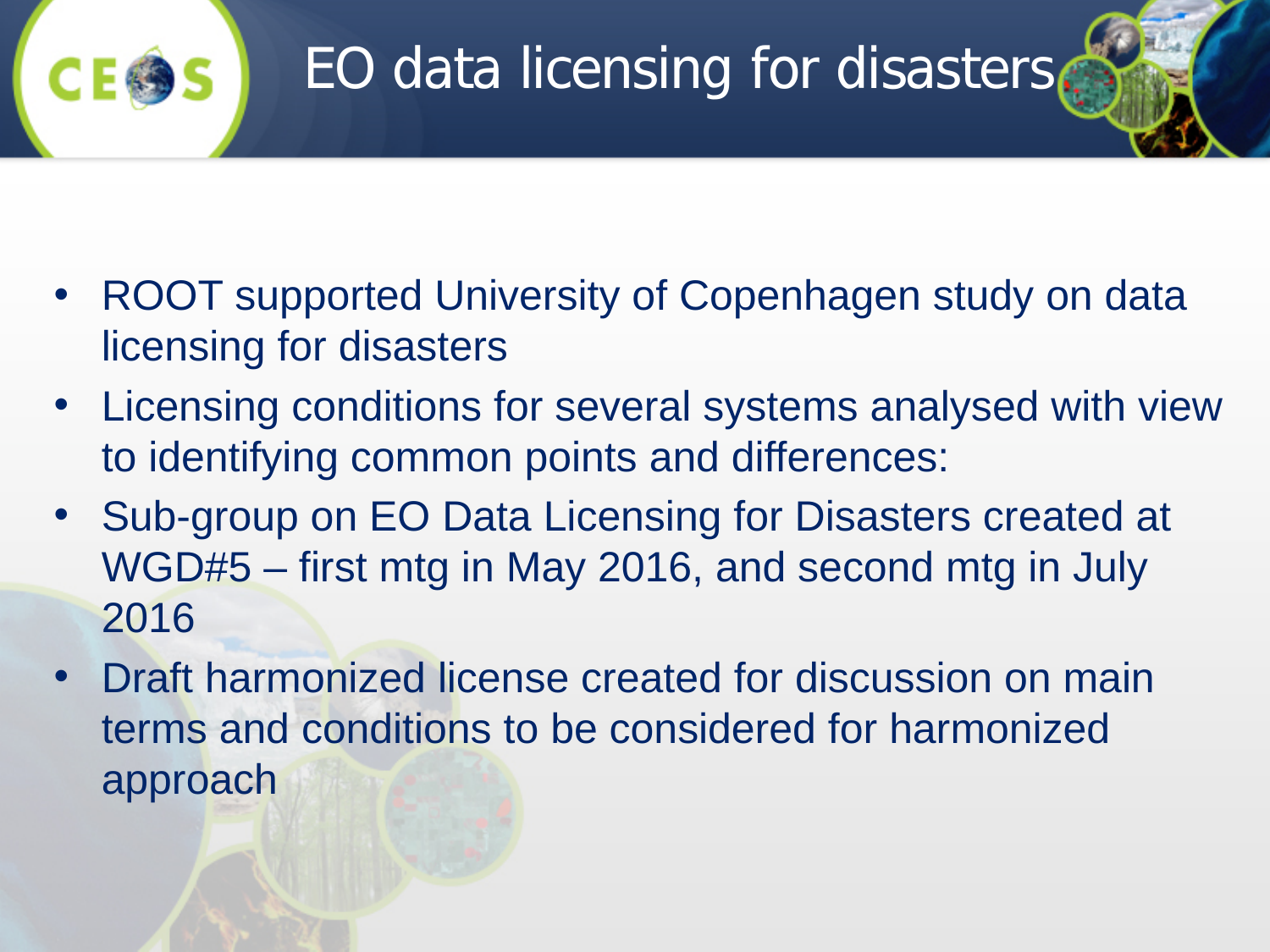

# EO data licensing for disasters

ROOT supported University of Copenhagen study on data licensing for disasters
Licensing conditions for several systems analysed with view to identifying common points and differences:
Sub-group on EO Data Licensing for Disasters created at WGD#5 – first mtg in May 2016, and second mtg in July 2016
Draft harmonized license created for discussion on main terms and conditions to be considered for harmonized approach